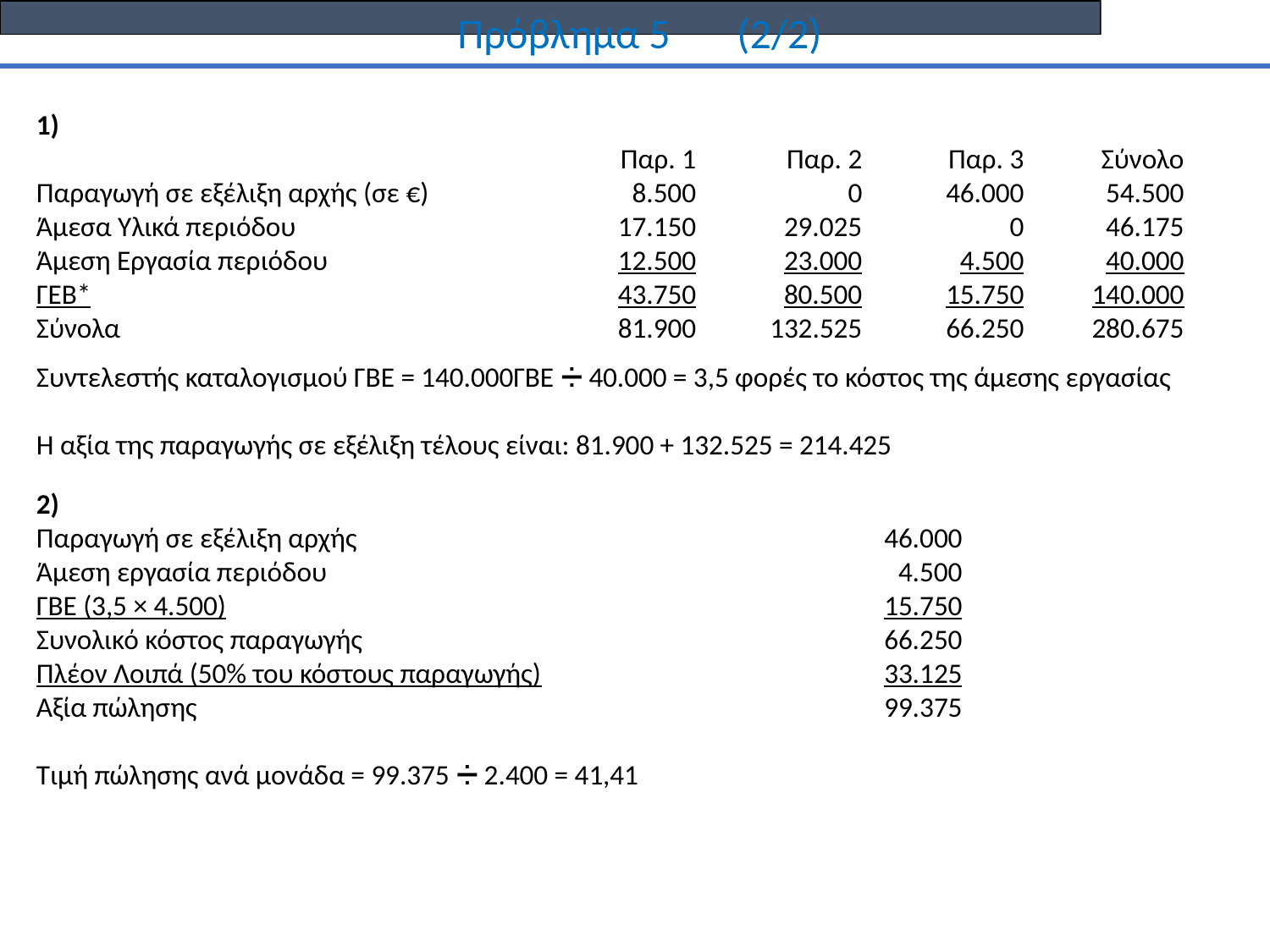

Πρόβλημα 5       (2/2)
1)
	Παρ. 1	Παρ. 2	Παρ. 3	Σύνολο
Παραγωγή σε εξέλιξη αρχής (σε €)	8.500	0	46.000	54.500
Άμεσα Υλικά περιόδου	17.150	29.025	0	46.175
Άμεση Εργασία περιόδου	12.500	23.000	4.500	40.000
ΓΕΒ*	43.750	80.500	15.750	140.000
Σύνολα	81.900	132.525	66.250	280.675
Συντελεστής καταλογισμού ΓΒΕ = 140.000ΓΒΕ ➗ 40.000 = 3,5 φορές το κόστος της άμεσης εργασίας

Η αξία της παραγωγής σε εξέλιξη τέλους είναι: 81.900 + 132.525 = 214.425
2)
Παραγωγή σε εξέλιξη αρχής		46.000
Άμεση εργασία περιόδου		4.500
ΓΒΕ (3,5 × 4.500)		15.750
Συνολικό κόστος παραγωγής		66.250
Πλέον Λοιπά (50% του κόστους παραγωγής)		33.125
Αξία πώλησης		99.375

Τιμή πώλησης ανά μονάδα = 99.375 ➗ 2.400 = 41,41